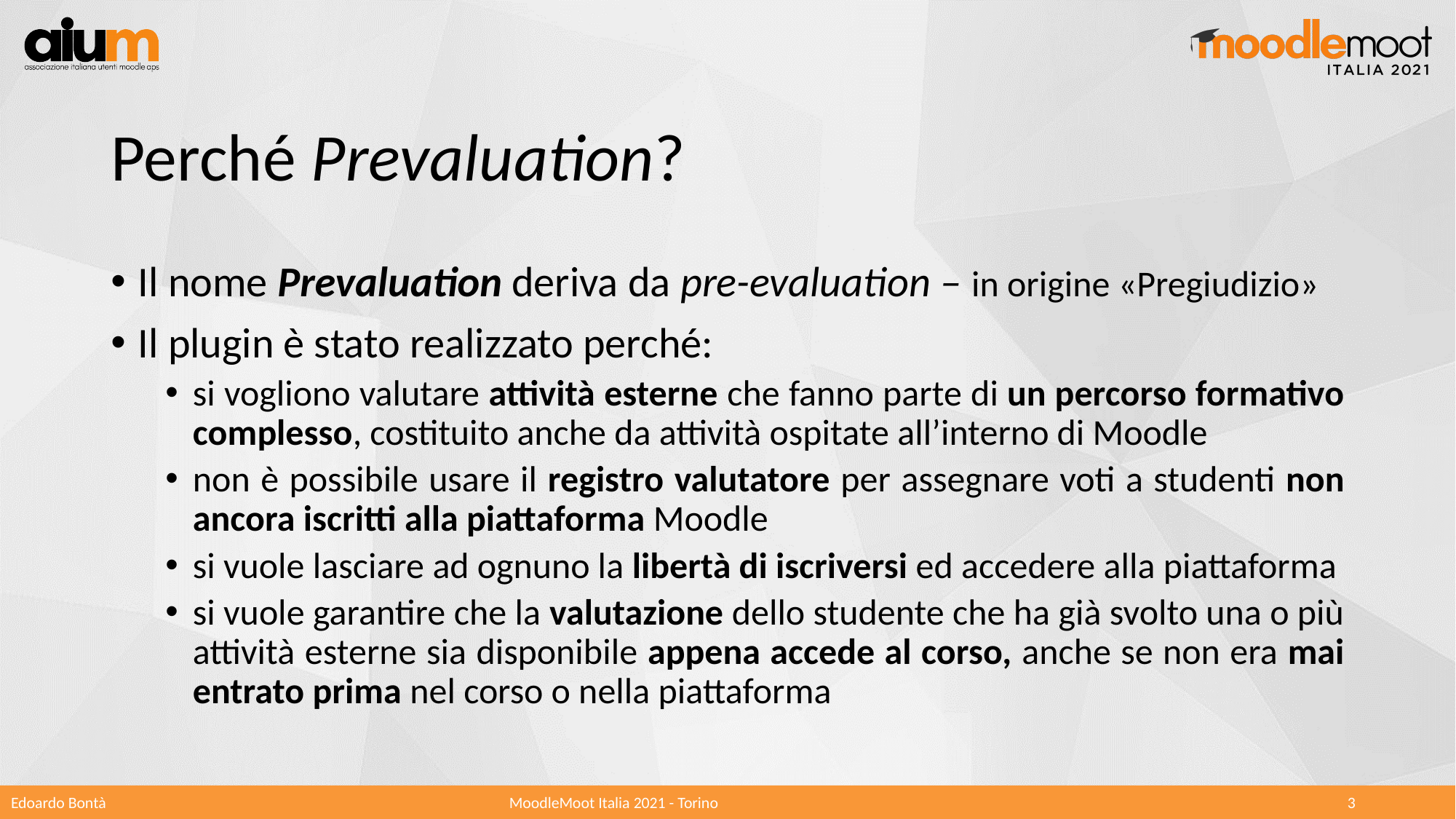

# Perché Prevaluation?
Il nome Prevaluation deriva da pre-evaluation – in origine «Pregiudizio»
Il plugin è stato realizzato perché:
si vogliono valutare attività esterne che fanno parte di un percorso formativo complesso, costituito anche da attività ospitate all’interno di Moodle
non è possibile usare il registro valutatore per assegnare voti a studenti non ancora iscritti alla piattaforma Moodle
si vuole lasciare ad ognuno la libertà di iscriversi ed accedere alla piattaforma
si vuole garantire che la valutazione dello studente che ha già svolto una o più attività esterne sia disponibile appena accede al corso, anche se non era mai entrato prima nel corso o nella piattaforma

Edoardo Bontà